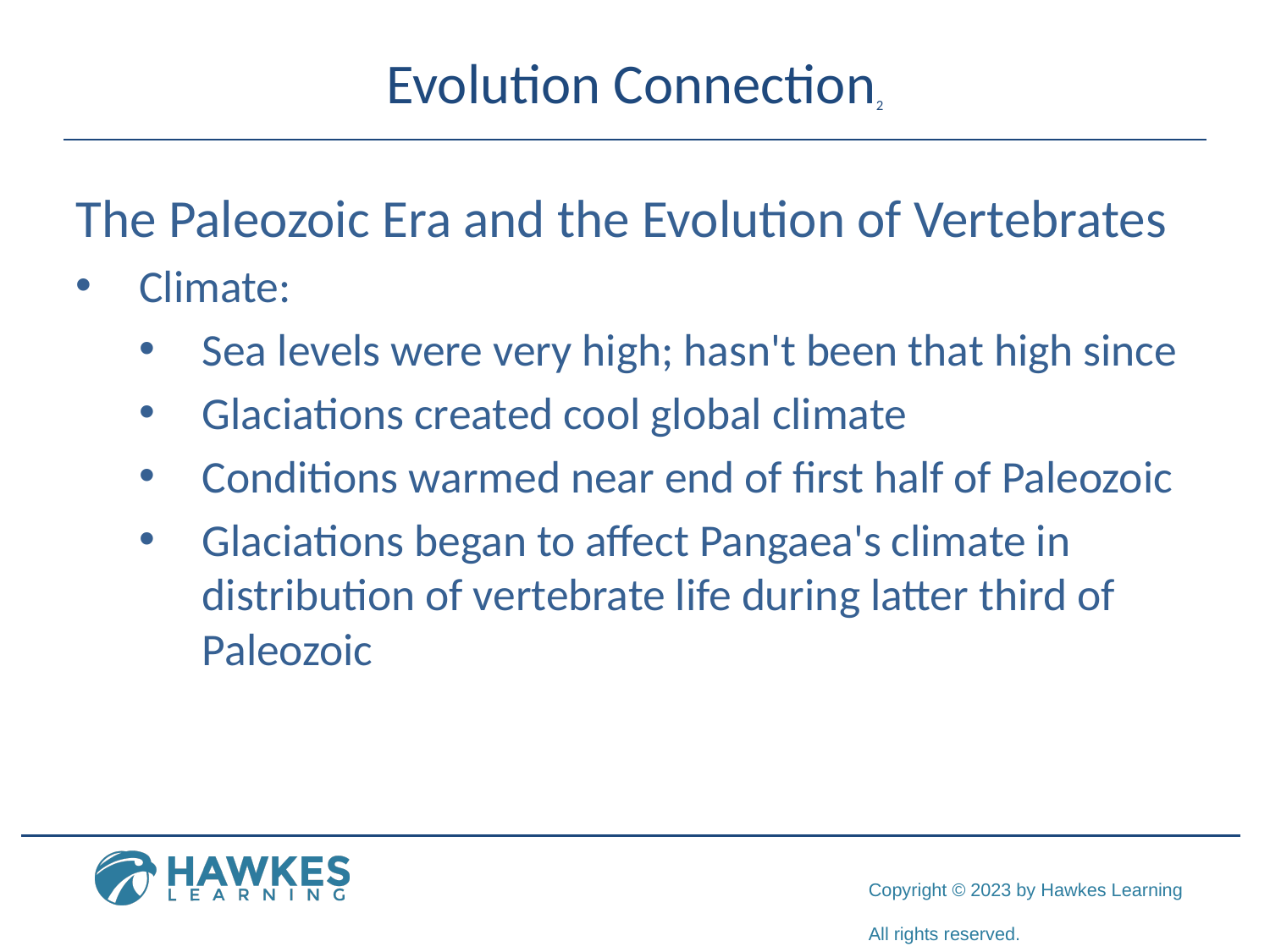

# Evolution Connection2
The Paleozoic Era and the Evolution of Vertebrates
Climate:
Sea levels were very high; hasn't been that high since
Glaciations created cool global climate
Conditions warmed near end of first half of Paleozoic
Glaciations began to affect Pangaea's climate in distribution of vertebrate life during latter third of Paleozoic